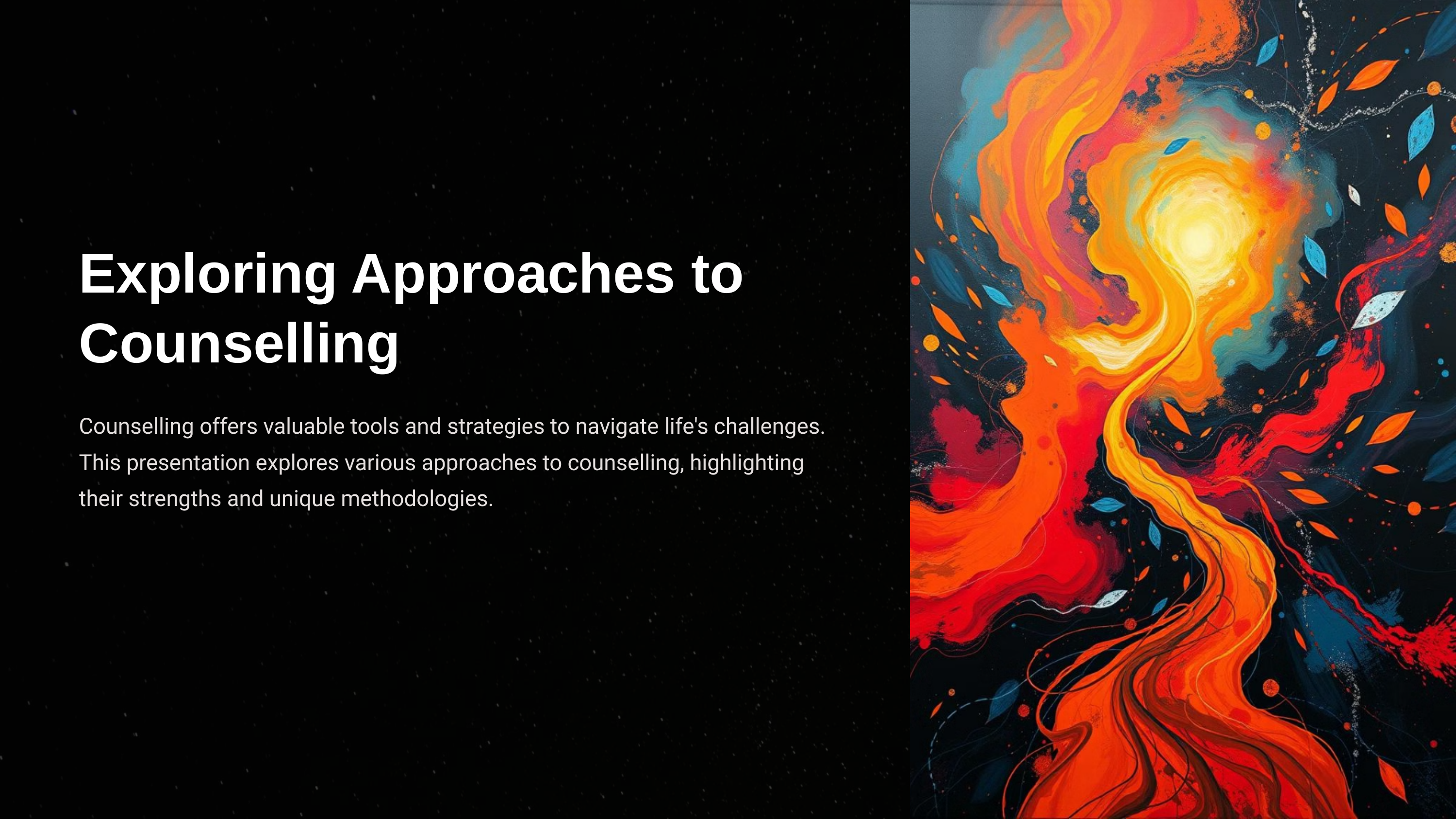

Exploring Approaches to Counselling
Counselling offers valuable tools and strategies to navigate life's challenges. This presentation explores various approaches to counselling, highlighting their strengths and unique methodologies.